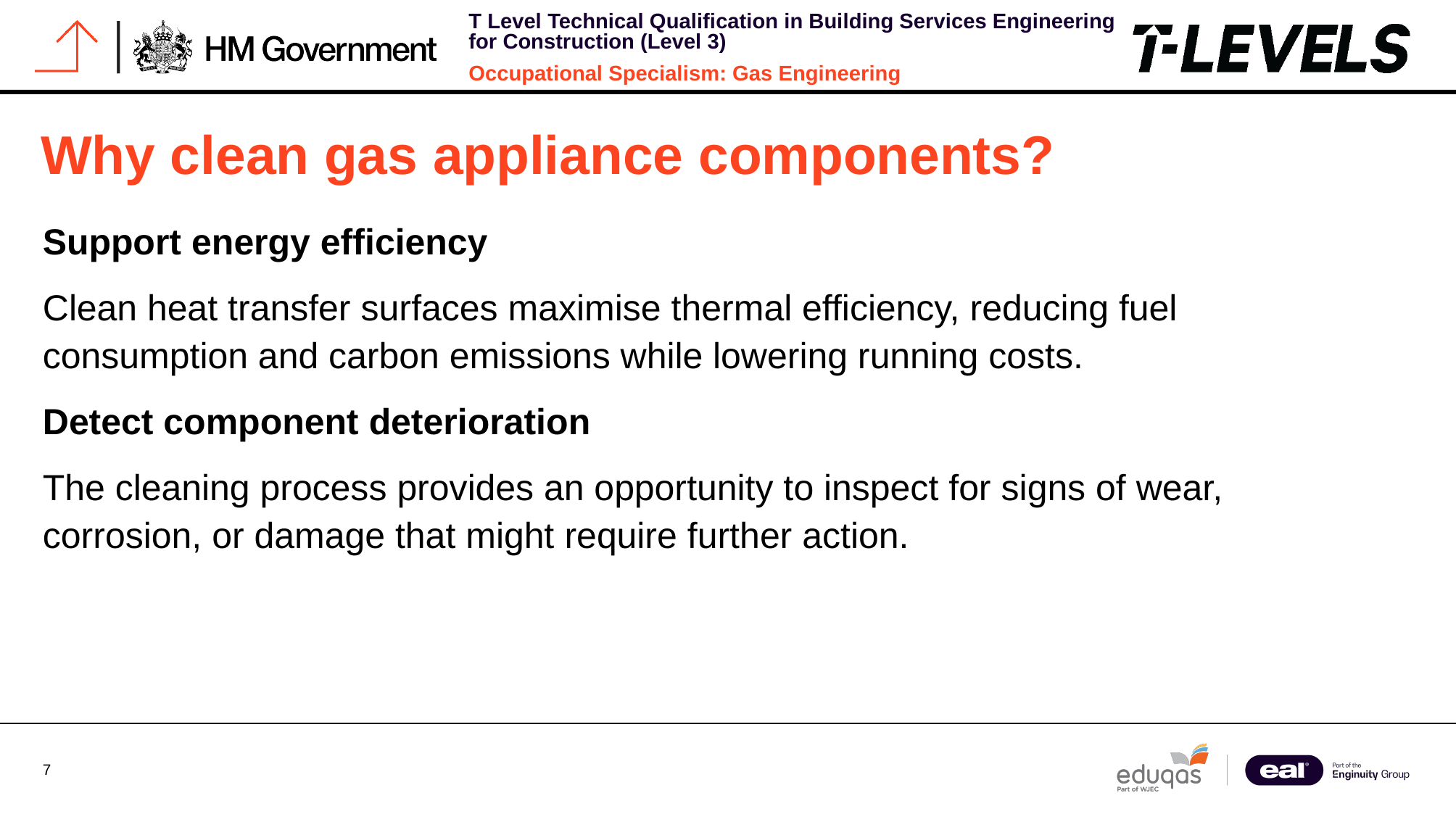

# Why clean gas appliance components?
Support energy efficiency
Clean heat transfer surfaces maximise thermal efficiency, reducing fuel consumption and carbon emissions while lowering running costs.
Detect component deterioration
The cleaning process provides an opportunity to inspect for signs of wear, corrosion, or damage that might require further action.